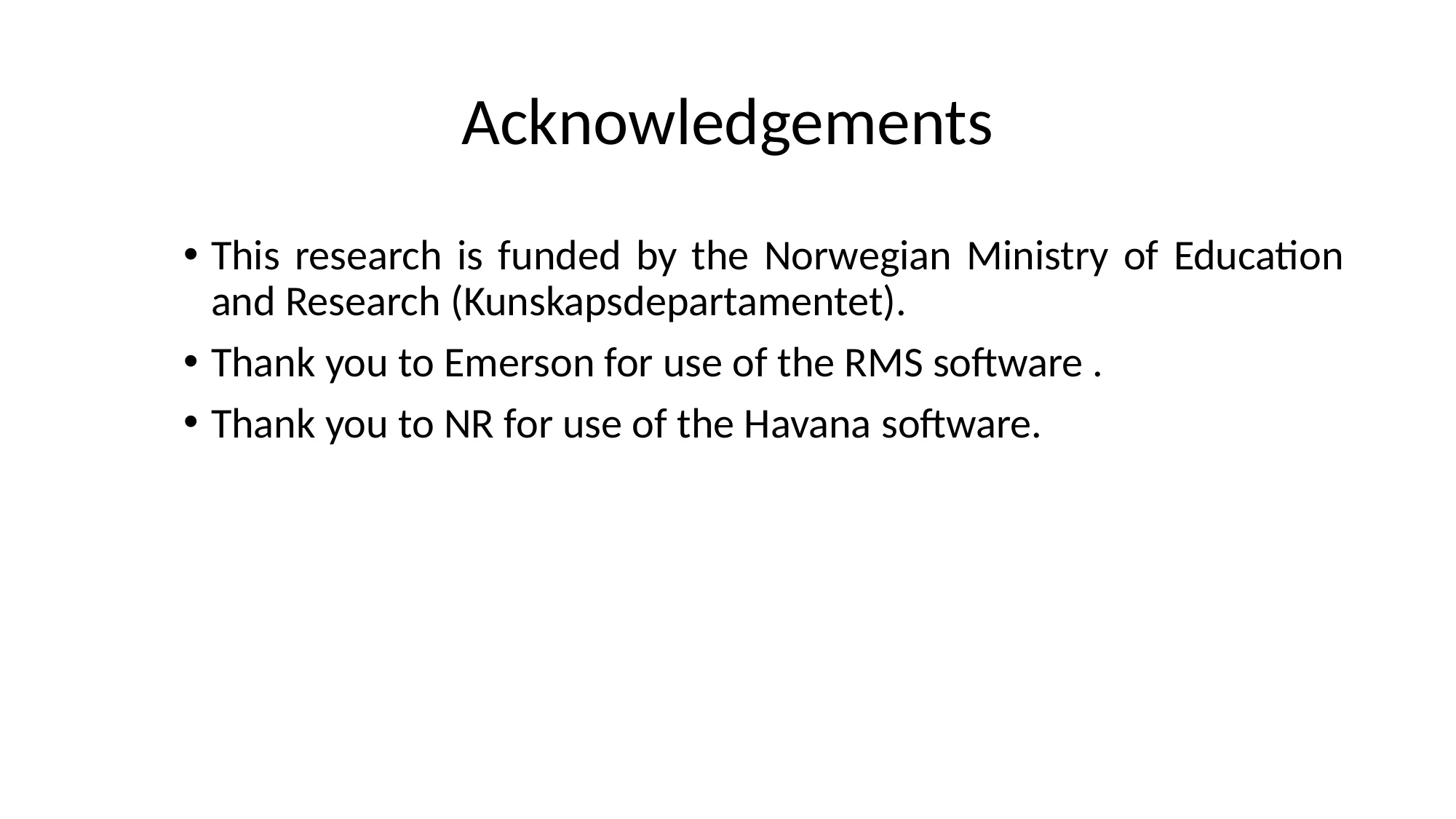

# Acknowledgements
This research is funded by the Norwegian Ministry of Education and Research (Kunskapsdepartamentet).
Thank you to Emerson for use of the RMS software .
Thank you to NR for use of the Havana software.